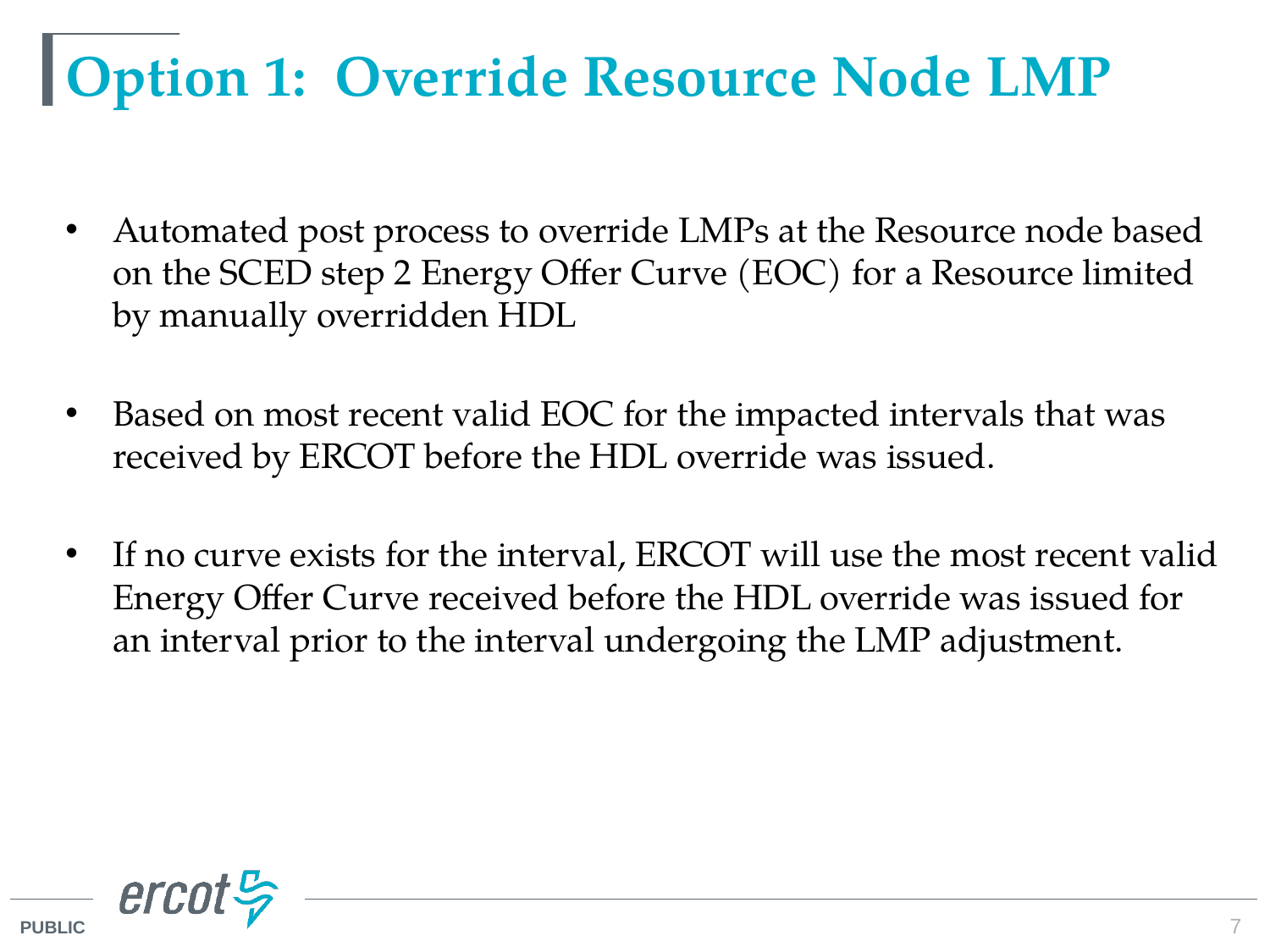

# Option 1:  Override Resource Node LMP
Automated post process to override LMPs at the Resource node based on the SCED step 2 Energy Offer Curve (EOC) for a Resource limited by manually overridden HDL

Based on most recent valid EOC for the impacted intervals that was received by ERCOT before the HDL override was issued.

If no curve exists for the interval, ERCOT will use the most recent valid Energy Offer Curve received before the HDL override was issued for an interval prior to the interval undergoing the LMP adjustment.

7